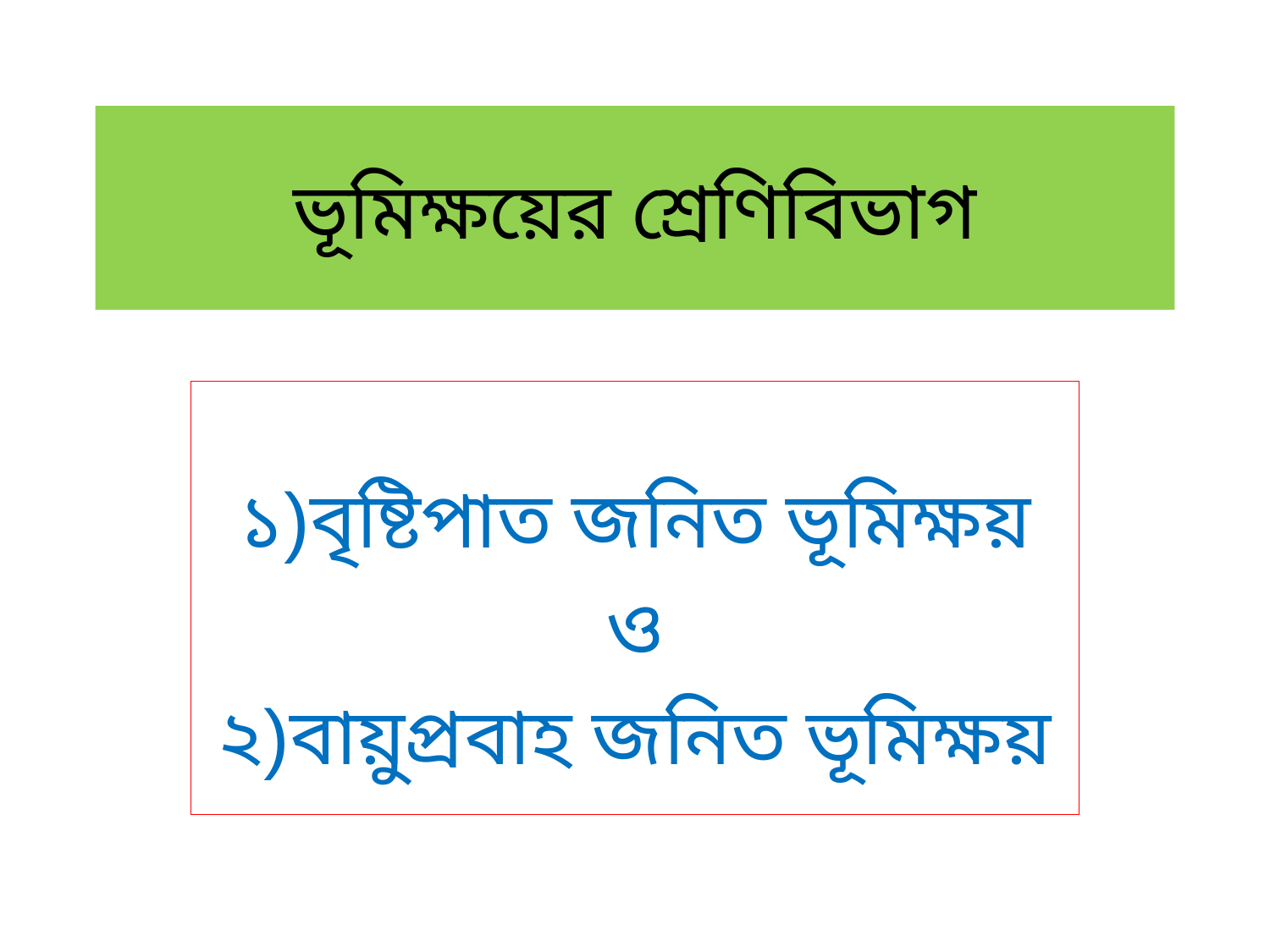

# ভূমিক্ষয়ের শ্রেণিবিভাগ

১)বৃষ্টিপাত জনিত ভূমিক্ষয়
ও
২)বায়ুপ্রবাহ জনিত ভূমিক্ষয়